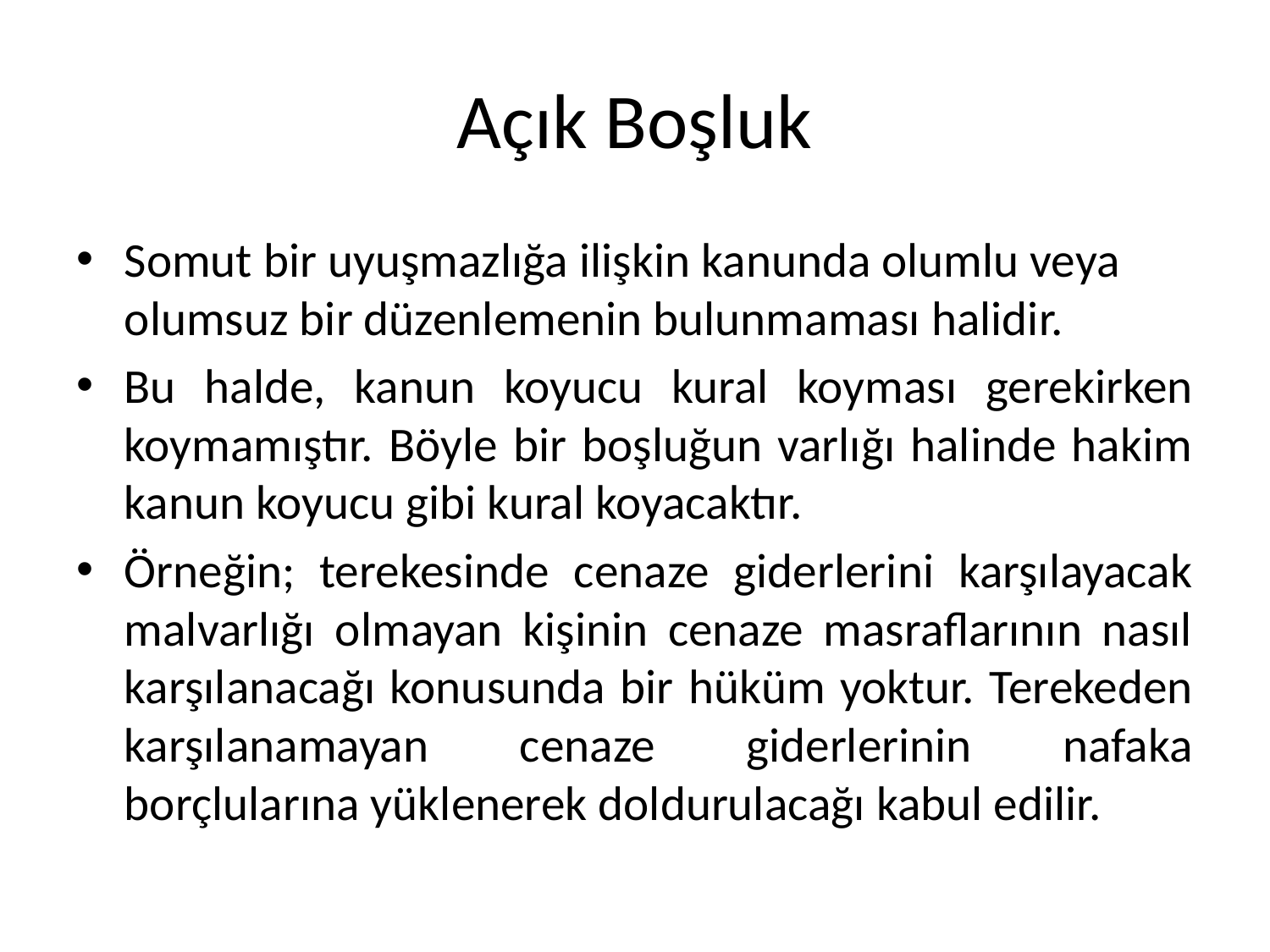

# Açık Boşluk
Somut bir uyuşmazlığa ilişkin kanunda olumlu veya olumsuz bir düzenlemenin bulunmaması halidir.
Bu halde, kanun koyucu kural koyması gerekirken koymamıştır. Böyle bir boşluğun varlığı halinde hakim kanun koyucu gibi kural koyacaktır.
Örneğin; terekesinde cenaze giderlerini karşılayacak malvarlığı olmayan kişinin cenaze masraflarının nasıl karşılanacağı konusunda bir hüküm yoktur. Terekeden karşılanamayan cenaze giderlerinin nafaka borçlularına yüklenerek doldurulacağı kabul edilir.